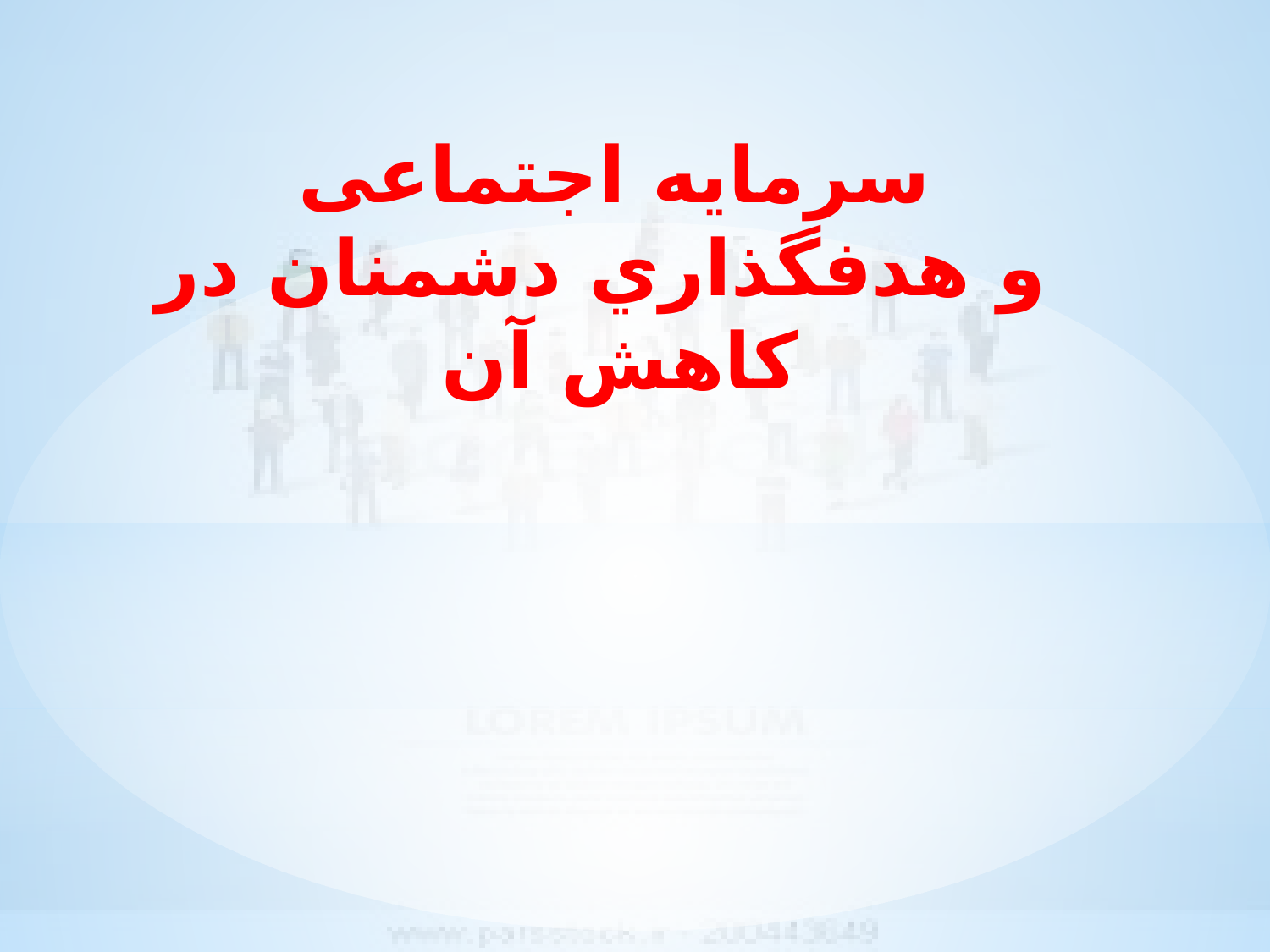

سرمایه اجتماعی
و هدفگذاري دشمنان در کاهش آن